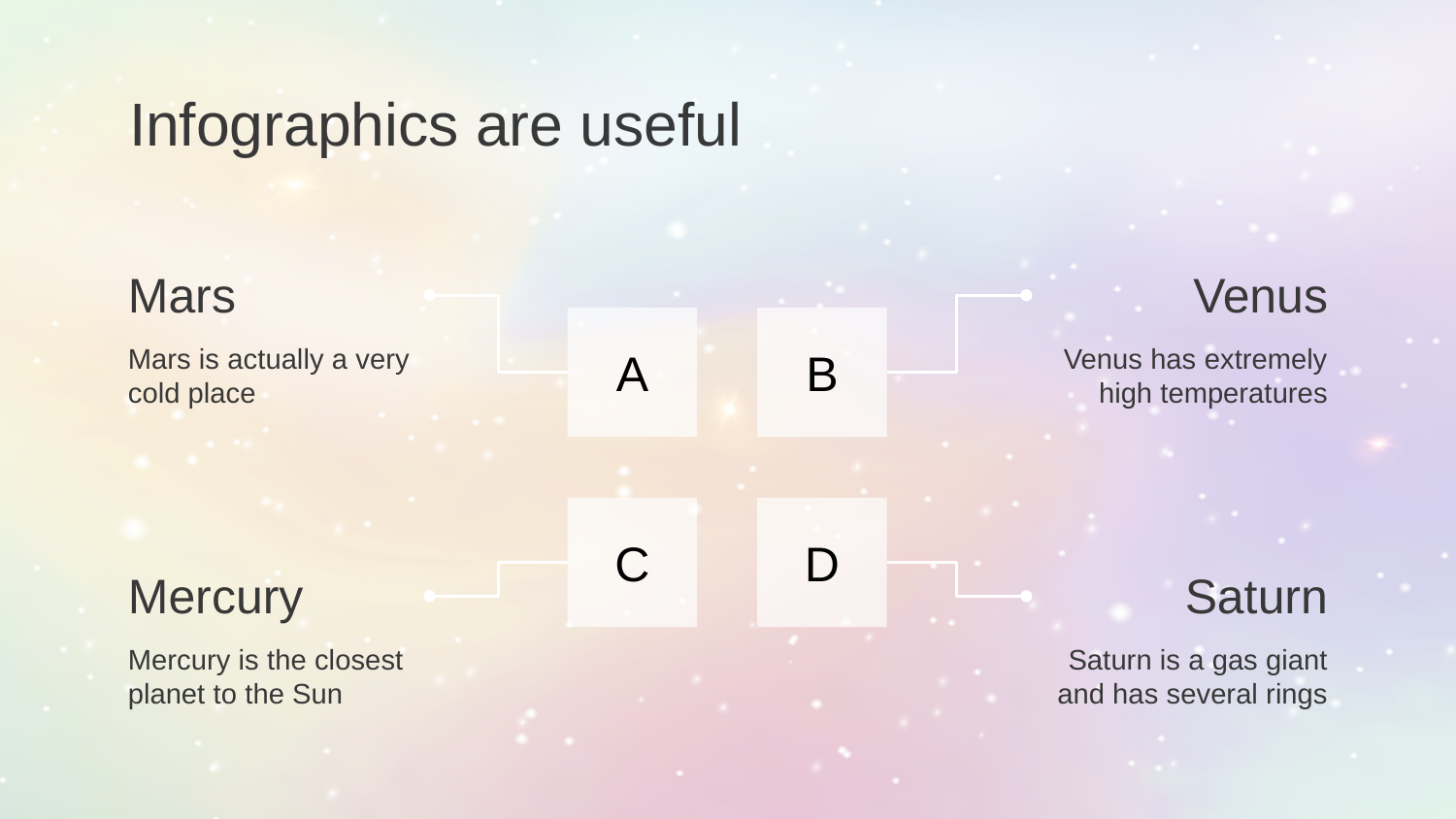

# Infographics are useful
Mars
Venus
A
B
Mars is actually a very cold place
Venus has extremely high temperatures
C
D
Mercury
Saturn
Mercury is the closest planet to the Sun
Saturn is a gas giant and has several rings